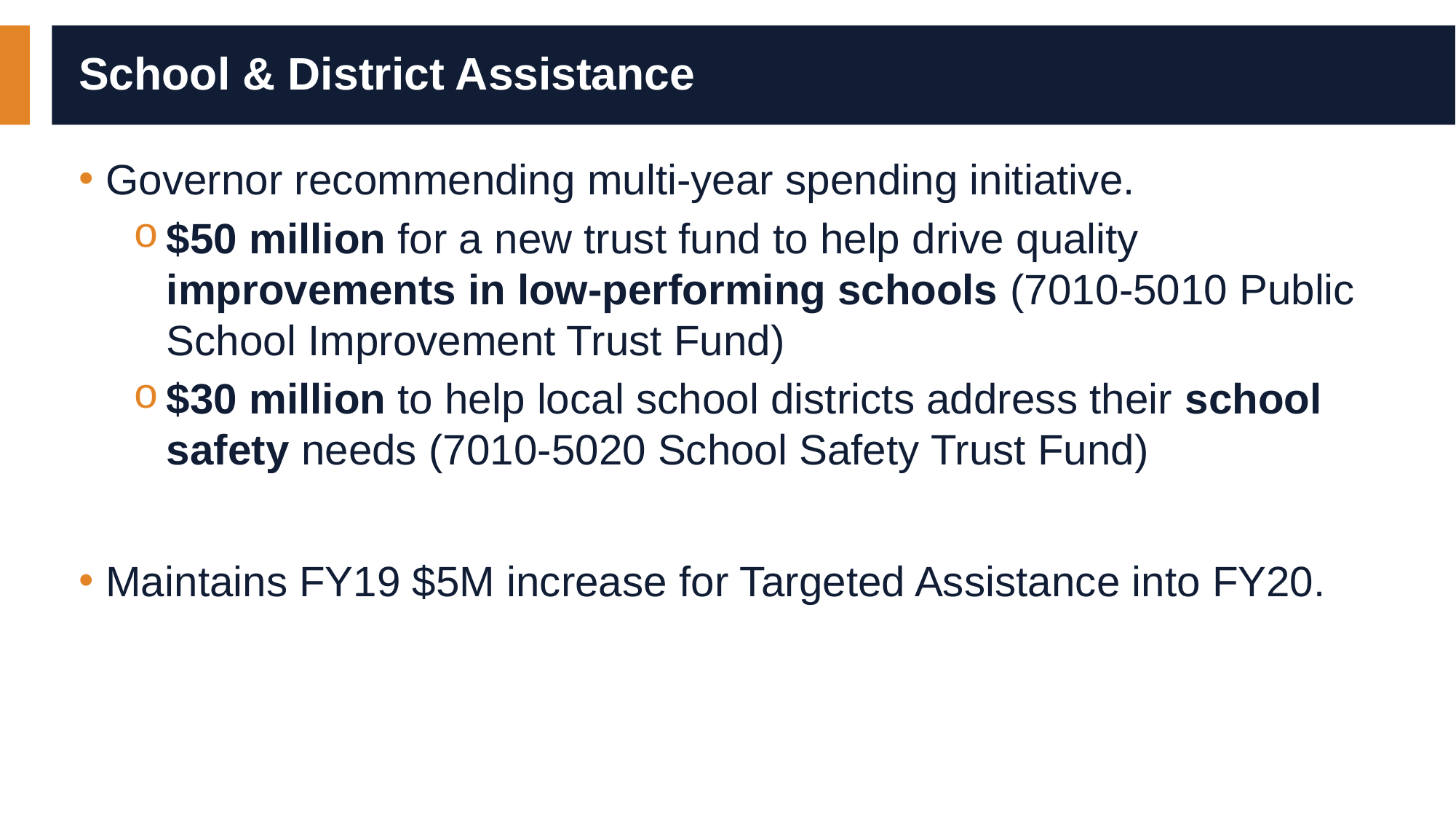

# School & District Assistance
Governor recommending multi-year spending initiative.
$50 million for a new trust fund to help drive quality improvements in low-performing schools (7010-5010 Public School Improvement Trust Fund)
$30 million to help local school districts address their school safety needs (7010-5020 School Safety Trust Fund)

Maintains FY19 $5M increase for Targeted Assistance into FY20.